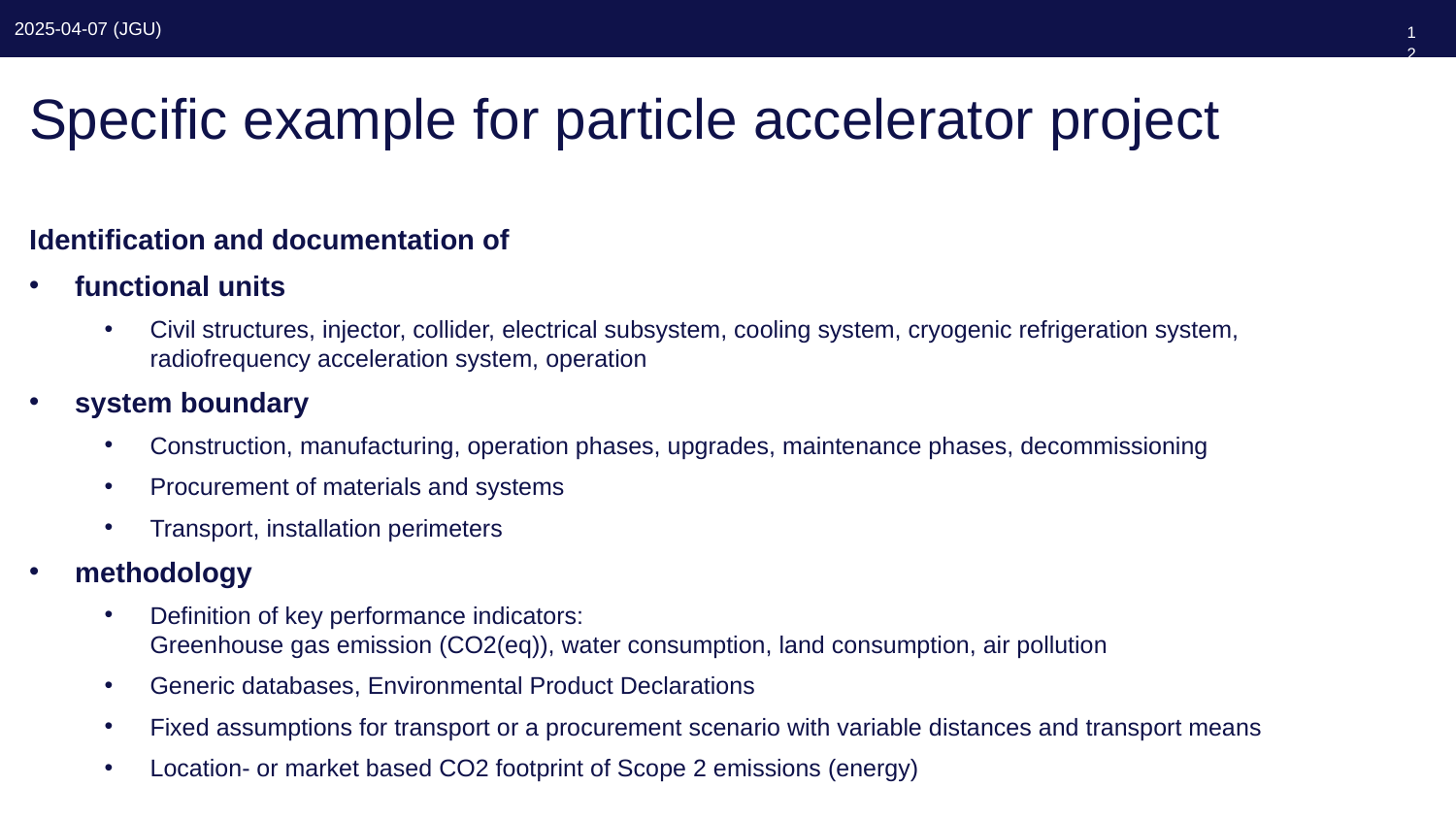

12
# Specific example for particle accelerator project
Identification and documentation of
functional units
Civil structures, injector, collider, electrical subsystem, cooling system, cryogenic refrigeration system, radiofrequency acceleration system, operation
system boundary
Construction, manufacturing, operation phases, upgrades, maintenance phases, decommissioning
Procurement of materials and systems
Transport, installation perimeters
methodology
Definition of key performance indicators:
Greenhouse gas emission (CO2(eq)), water consumption, land consumption, air pollution
Generic databases, Environmental Product Declarations
Fixed assumptions for transport or a procurement scenario with variable distances and transport means
Location- or market based CO2 footprint of Scope 2 emissions (energy)